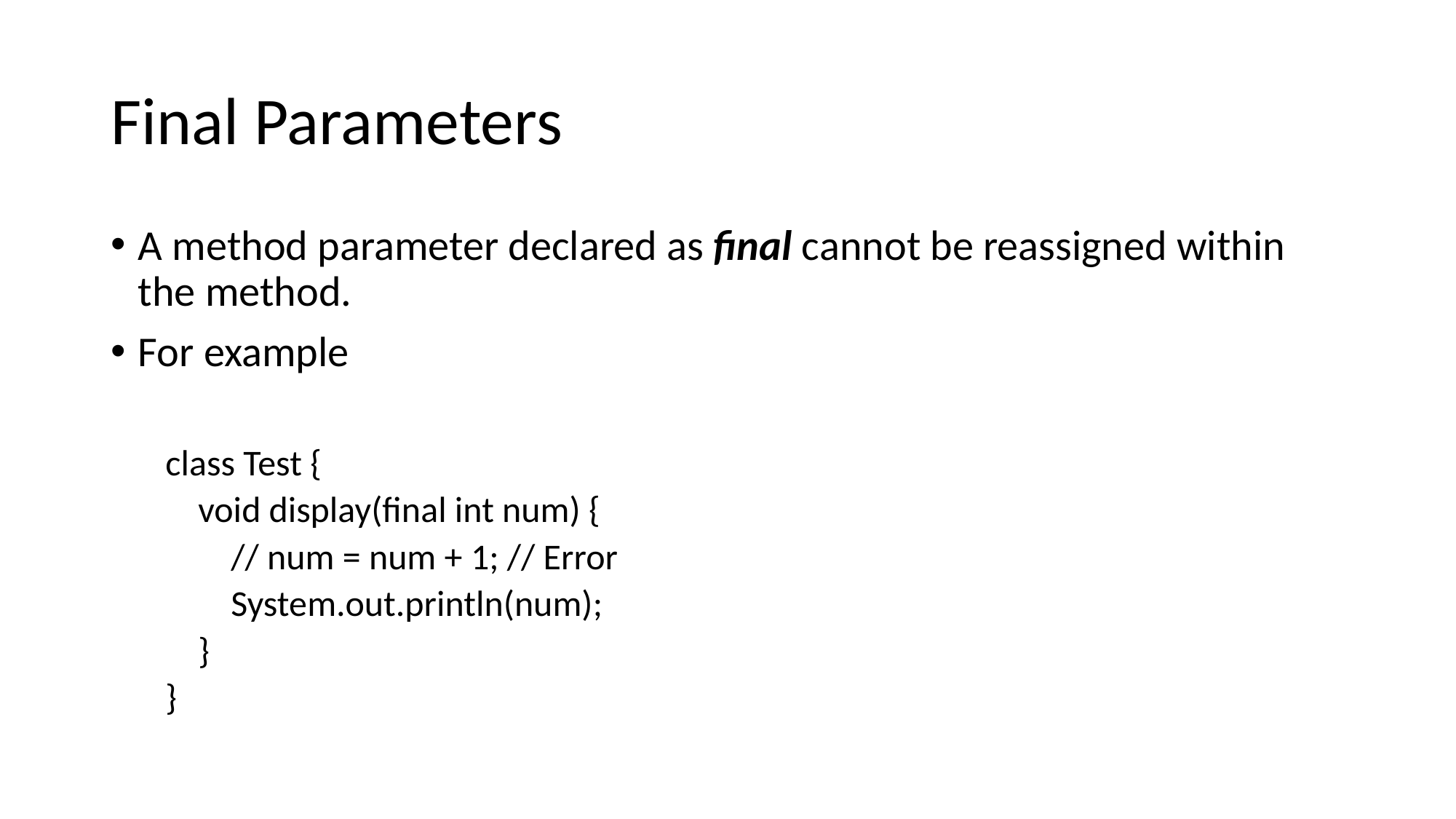

# Final Parameters
A method parameter declared as final cannot be reassigned within the method.
For example

class Test {
    void display(final int num) {
        // num = num + 1; // Error
        System.out.println(num);
    }
}